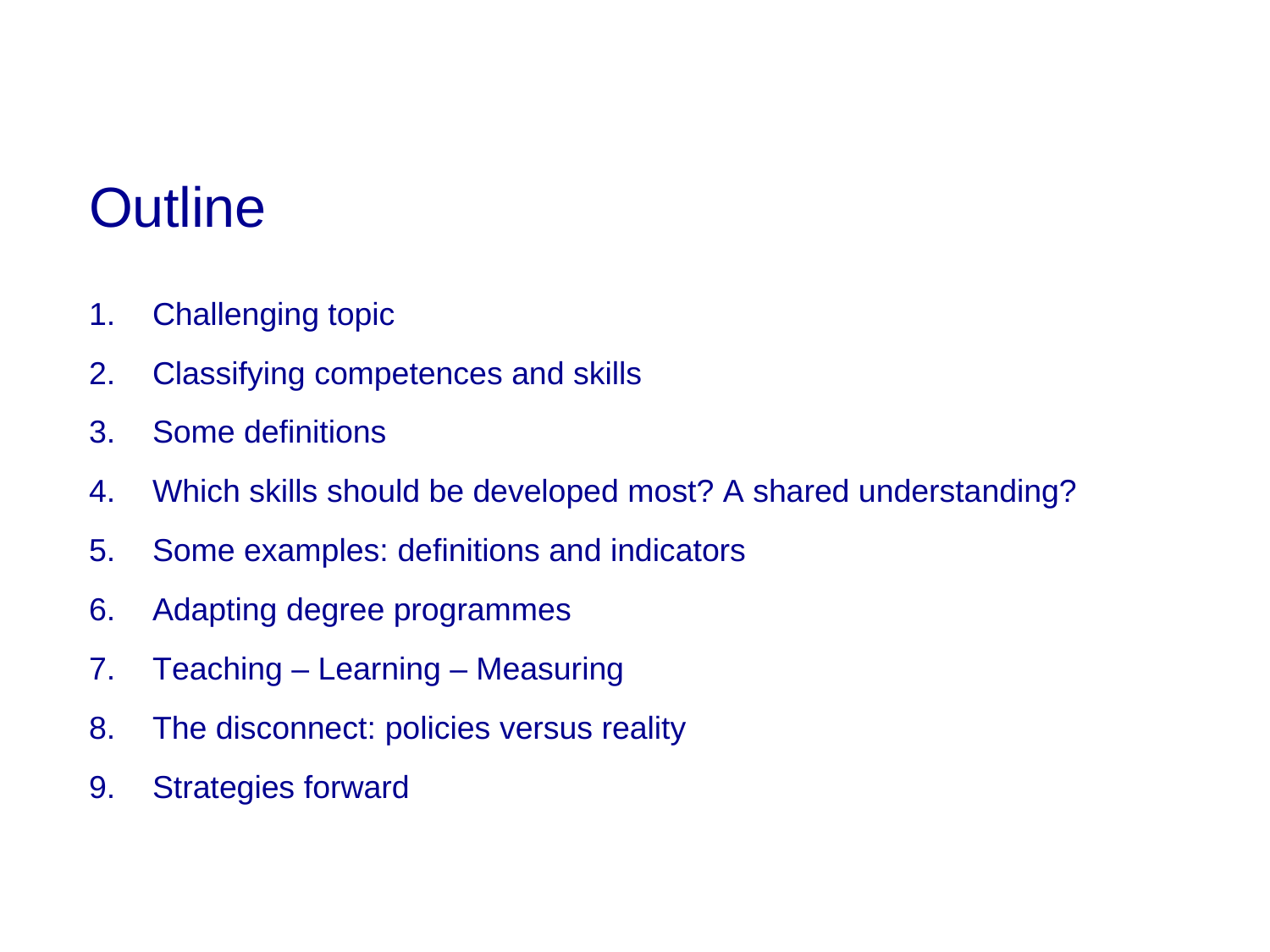

Outline
Challenging topic
Classifying competences and skills
Some definitions
Which skills should be developed most? A shared understanding?
Some examples: definitions and indicators
Adapting degree programmes
Teaching – Learning – Measuring
The disconnect: policies versus reality
Strategies forward